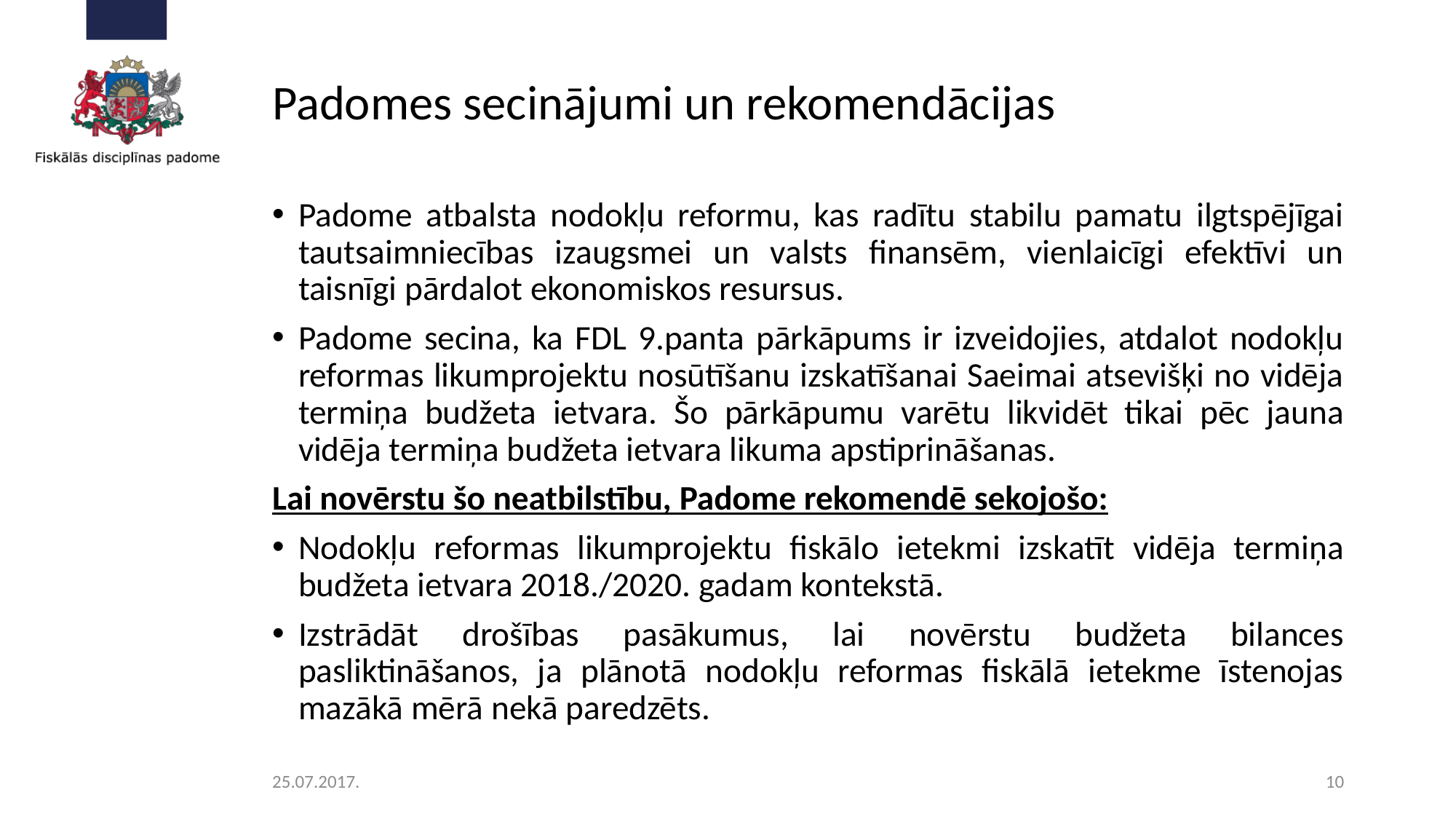

# Padomes secinājumi un rekomendācijas
Padome atbalsta nodokļu reformu, kas radītu stabilu pamatu ilgtspējīgai tautsaimniecības izaugsmei un valsts finansēm, vienlaicīgi efektīvi un taisnīgi pārdalot ekonomiskos resursus.
Padome secina, ka FDL 9.panta pārkāpums ir izveidojies, atdalot nodokļu reformas likumprojektu nosūtīšanu izskatīšanai Saeimai atsevišķi no vidēja termiņa budžeta ietvara. Šo pārkāpumu varētu likvidēt tikai pēc jauna vidēja termiņa budžeta ietvara likuma apstiprināšanas.
Lai novērstu šo neatbilstību, Padome rekomendē sekojošo:
Nodokļu reformas likumprojektu fiskālo ietekmi izskatīt vidēja termiņa budžeta ietvara 2018./2020. gadam kontekstā.
Izstrādāt drošības pasākumus, lai novērstu budžeta bilances pasliktināšanos, ja plānotā nodokļu reformas fiskālā ietekme īstenojas mazākā mērā nekā paredzēts.
25.07.2017.

10